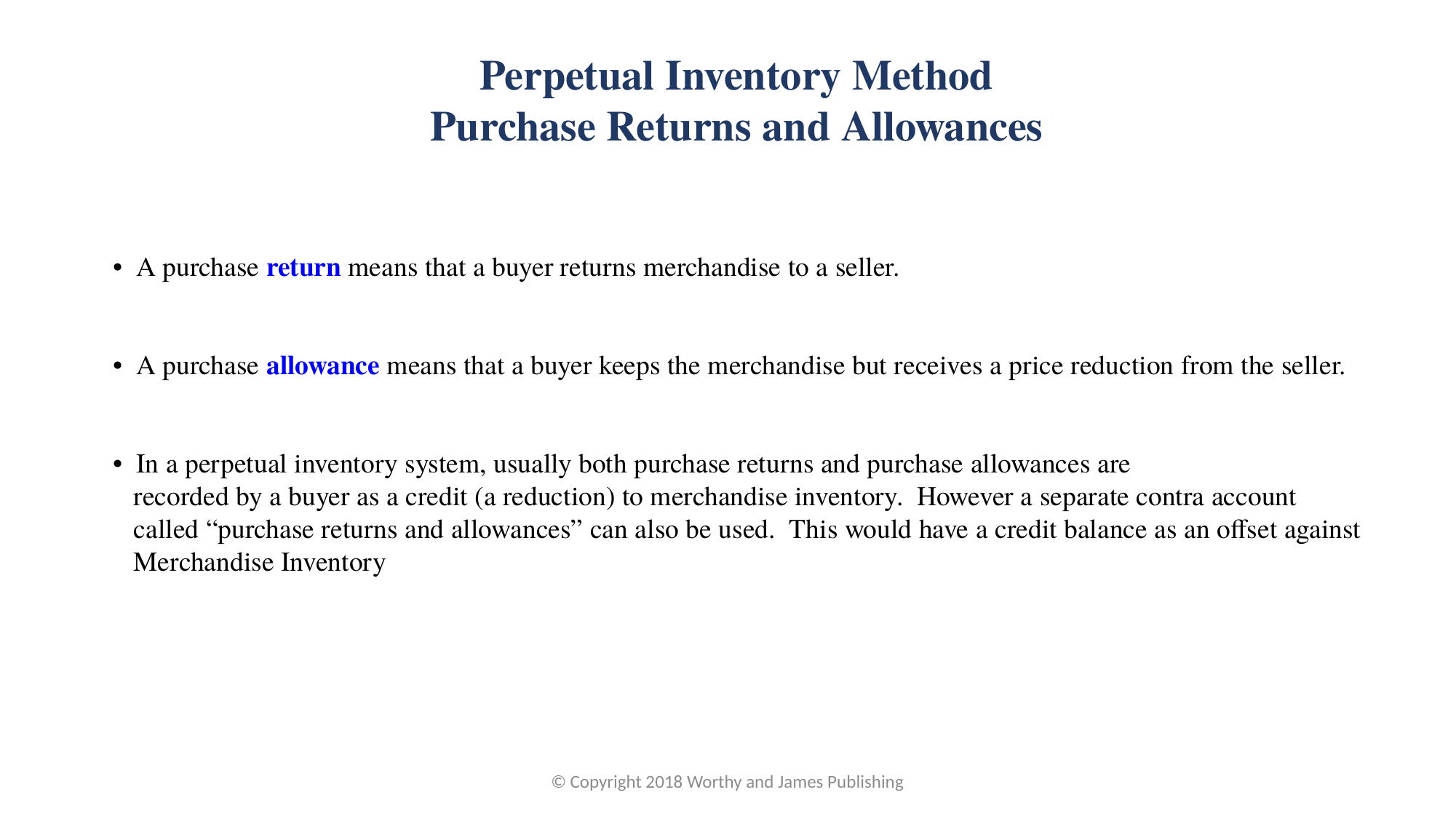

Perpetual Inventory Method
Purchase Returns and Allowances

•  A purchase return means that a buyer returns merchandise to a seller.

•  A purchase allowance means that a buyer keeps the merchandise but receives a price reduction from the seller.

•  In a perpetual inventory system, usually both purchase returns and purchase allowances are
   recorded by a buyer as a credit (a reduction) to merchandise inventory.  However a separate contra account   called “purchase returns and allowances” can also be used.  This would have a credit balance as an offset against Merchandise Inventory

© Copyright 2018 Worthy and James Publishing